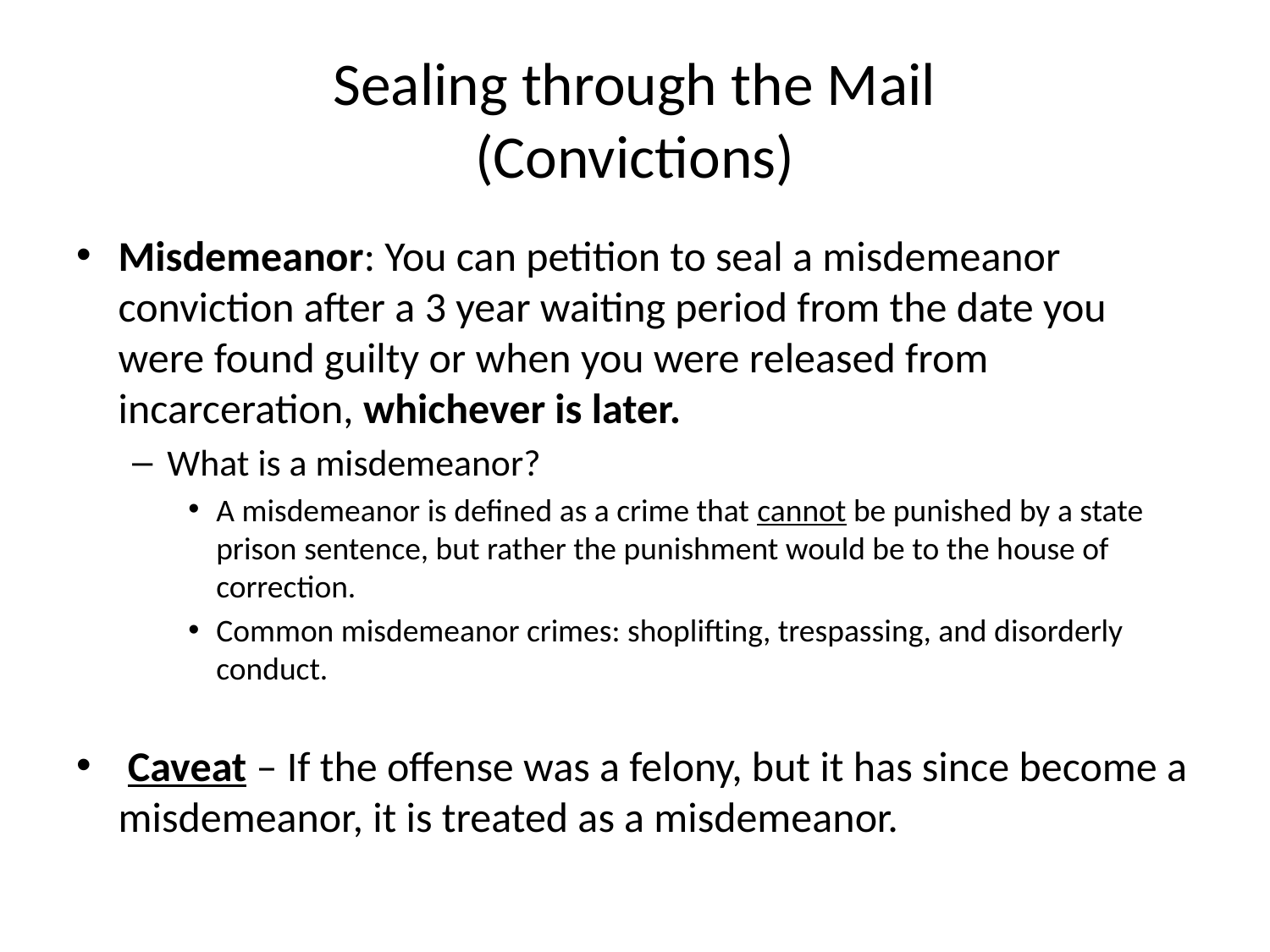

# Sealing through the Mail (Convictions)
Misdemeanor: You can petition to seal a misdemeanor conviction after a 3 year waiting period from the date you were found guilty or when you were released from incarceration, whichever is later.
What is a misdemeanor?
A misdemeanor is defined as a crime that cannot be punished by a state prison sentence, but rather the punishment would be to the house of correction.
Common misdemeanor crimes: shoplifting, trespassing, and disorderly conduct.

 Caveat – If the offense was a felony, but it has since become a misdemeanor, it is treated as a misdemeanor.